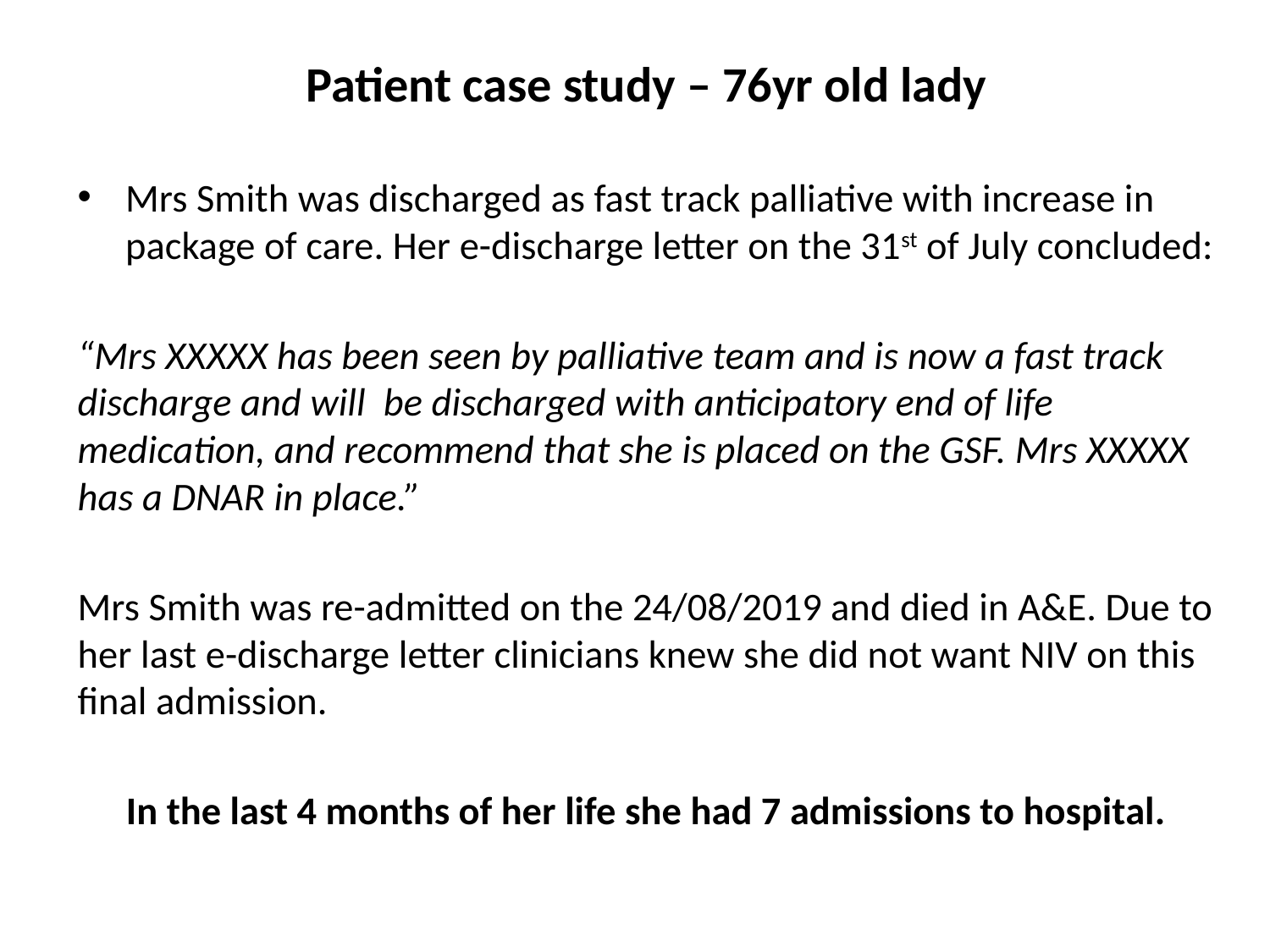

# Patient case study – 76yr old lady
Mrs Smith was discharged as fast track palliative with increase in package of care. Her e-discharge letter on the 31st of July concluded:

“Mrs XXXXX has been seen by palliative team and is now a fast track discharge and will  be discharged with anticipatory end of life medication, and recommend that she is placed on the GSF. Mrs XXXXX has a DNAR in place.”

Mrs Smith was re-admitted on the 24/08/2019 and died in A&E. Due to her last e-discharge letter clinicians knew she did not want NIV on this final admission.

In the last 4 months of her life she had 7 admissions to hospital.